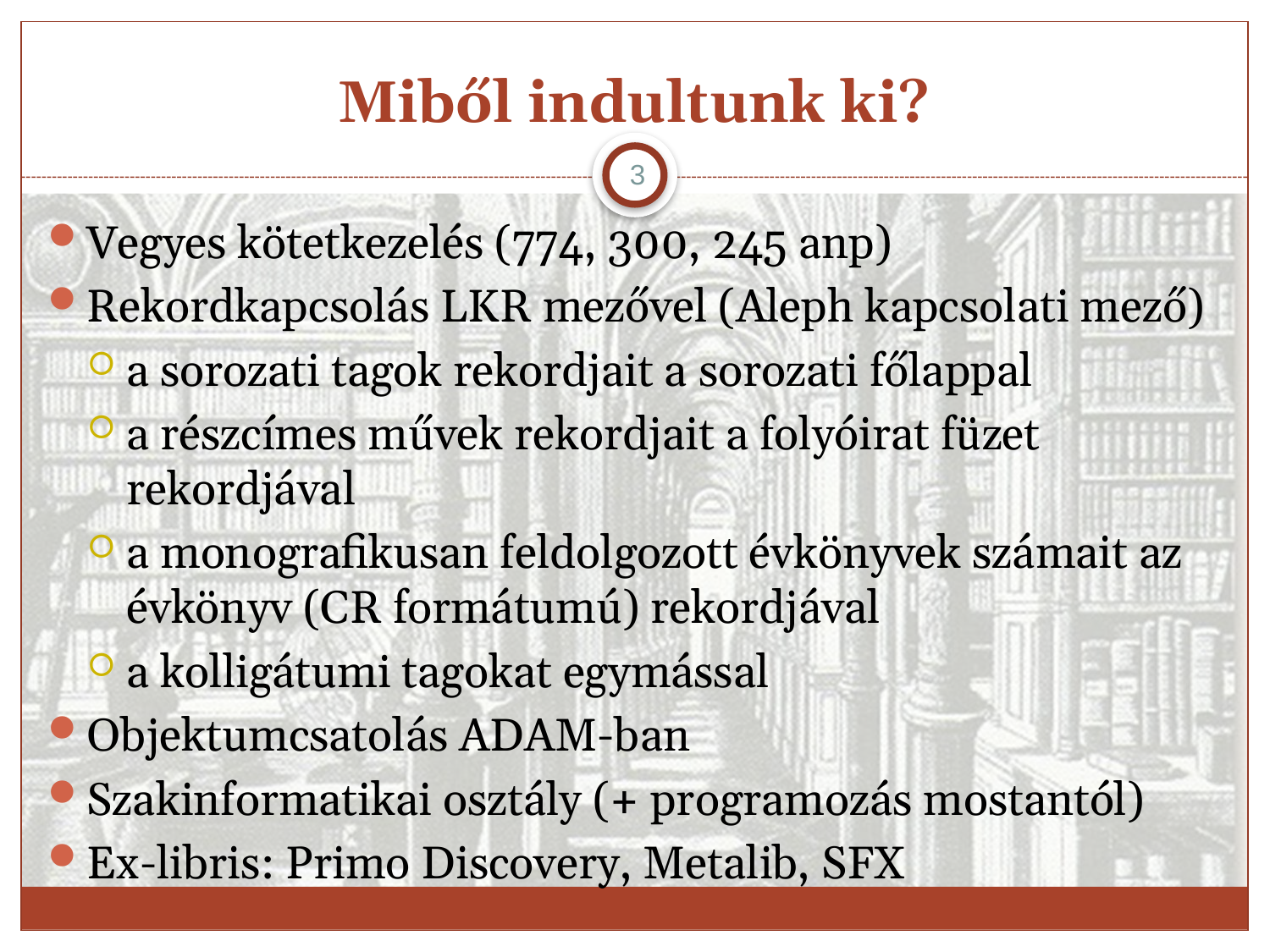

# Miből indultunk ki?
3
Vegyes kötetkezelés (774, 300, 245 anp)
Rekordkapcsolás LKR mezővel (Aleph kapcsolati mező)
a sorozati tagok rekordjait a sorozati főlappal
a részcímes művek rekordjait a folyóirat füzet rekordjával
a monografikusan feldolgozott évkönyvek számait az évkönyv (CR formátumú) rekordjával
a kolligátumi tagokat egymással
Objektumcsatolás ADAM-ban
Szakinformatikai osztály (+ programozás mostantól)
Ex-libris: Primo Discovery, Metalib, SFX